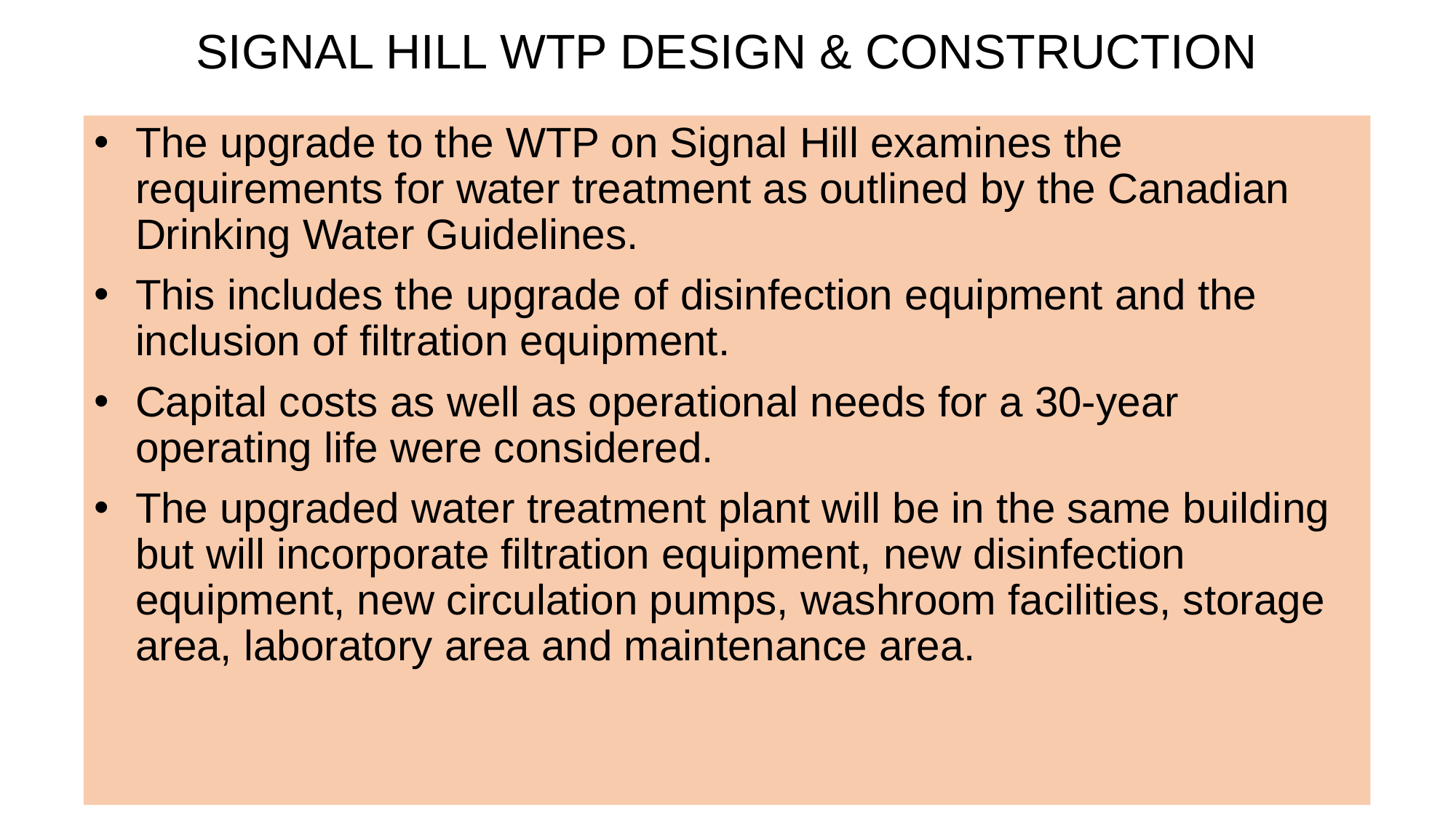

# SIGNAL HILL WTP DESIGN & CONSTRUCTION
The upgrade to the WTP on Signal Hill examines the requirements for water treatment as outlined by the Canadian Drinking Water Guidelines.
This includes the upgrade of disinfection equipment and the inclusion of filtration equipment.
Capital costs as well as operational needs for a 30-year operating life were considered.
The upgraded water treatment plant will be in the same building but will incorporate filtration equipment, new disinfection equipment, new circulation pumps, washroom facilities, storage area, laboratory area and maintenance area.